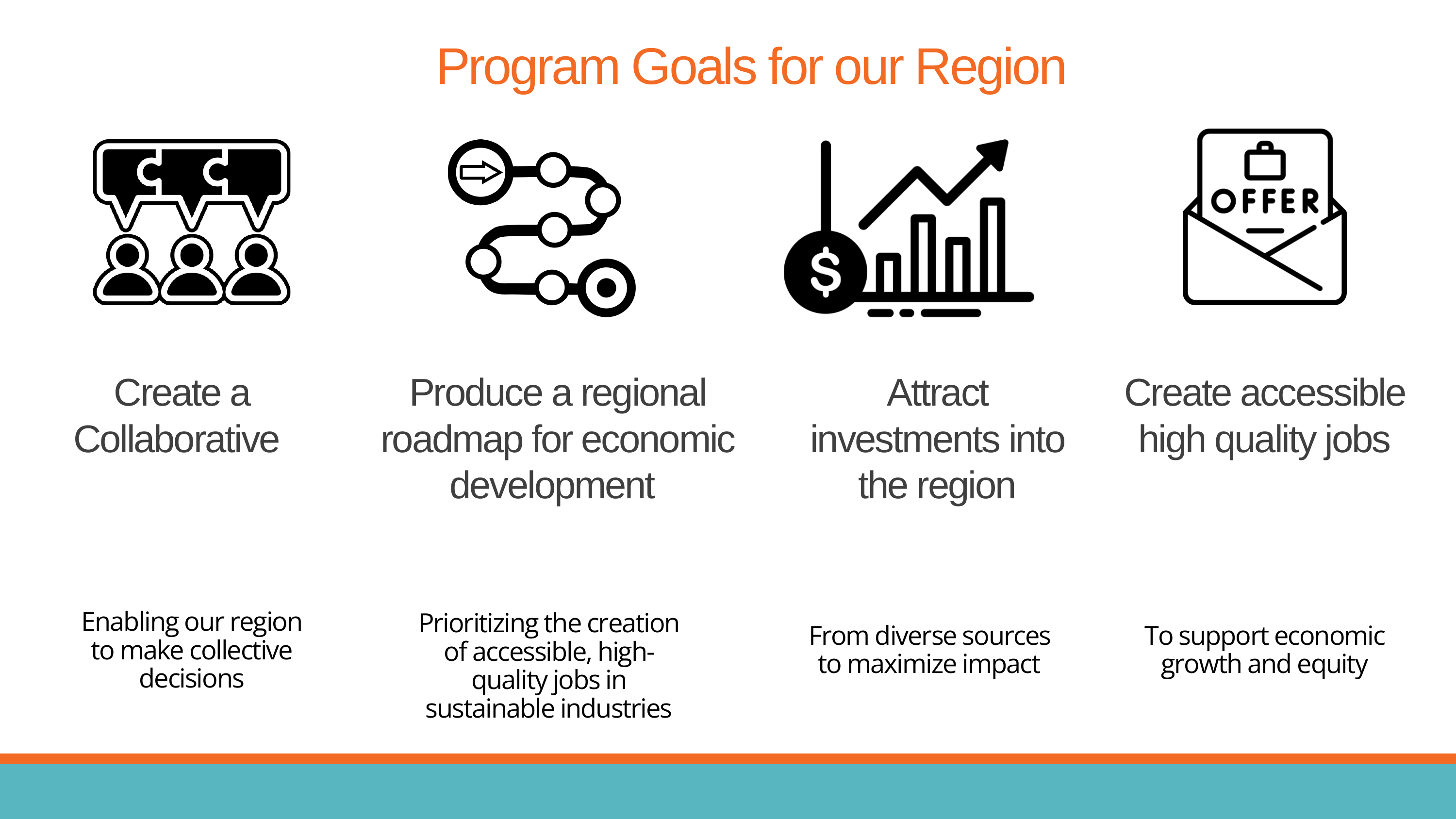

Program Goals for our Region

Create a Collaborative
Produce a regional roadmap for economic development
Attract investments into the region
Create accessible high quality jobs
Enabling our region to make collective decisions
Prioritizing the creation of accessible, high-quality jobs in sustainable industries
From diverse sources to maximize impact
To support economic growth and equity